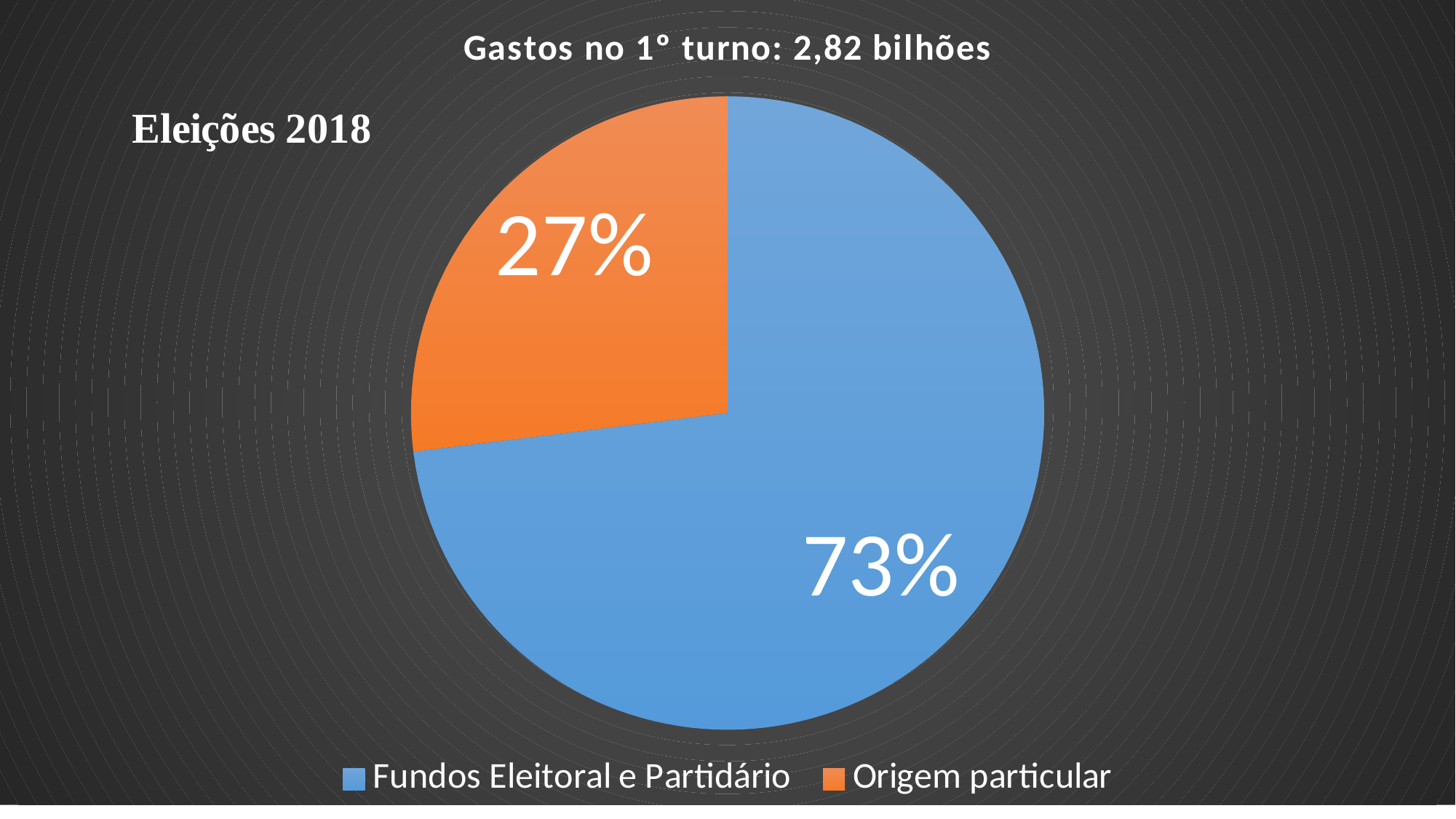

### Chart: Gastos no 1º turno: 2,82 bilhões

| Category |  |
|---|---|
| Fundos Eleitoral e Partidário  | 2060.0 |
| Origem particular | 760.0 |